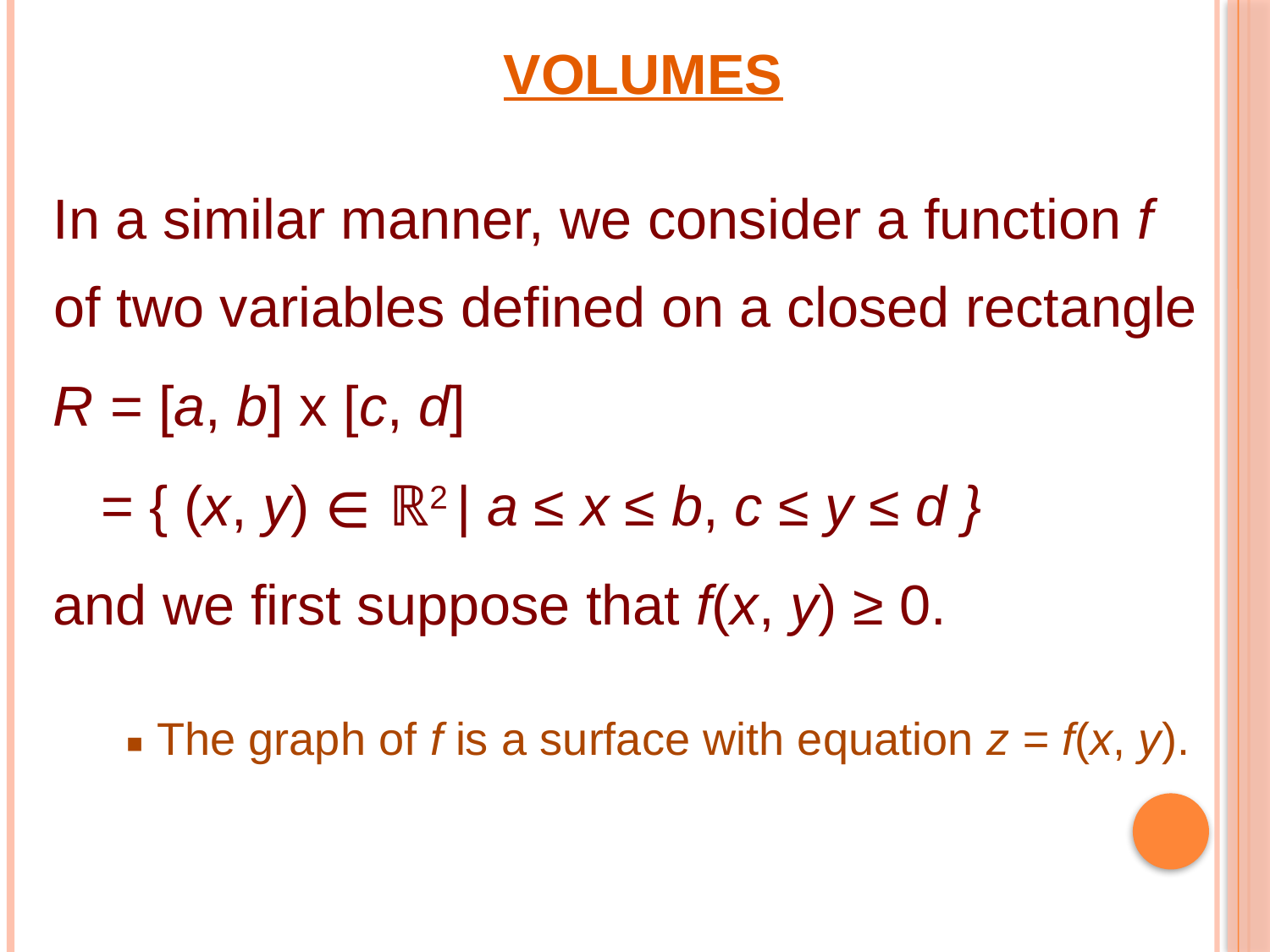

# VOLUMES
In a similar manner, we consider a function f of two variables defined on a closed rectangle
R = [a, b] x [c, d]
	   = { (x, y) ∈ ℝ2 | a ≤ x ≤ b, c ≤ y ≤ d }
and we first suppose that f(x, y) ≥ 0.

The graph of f is a surface with equation z = f(x, y).